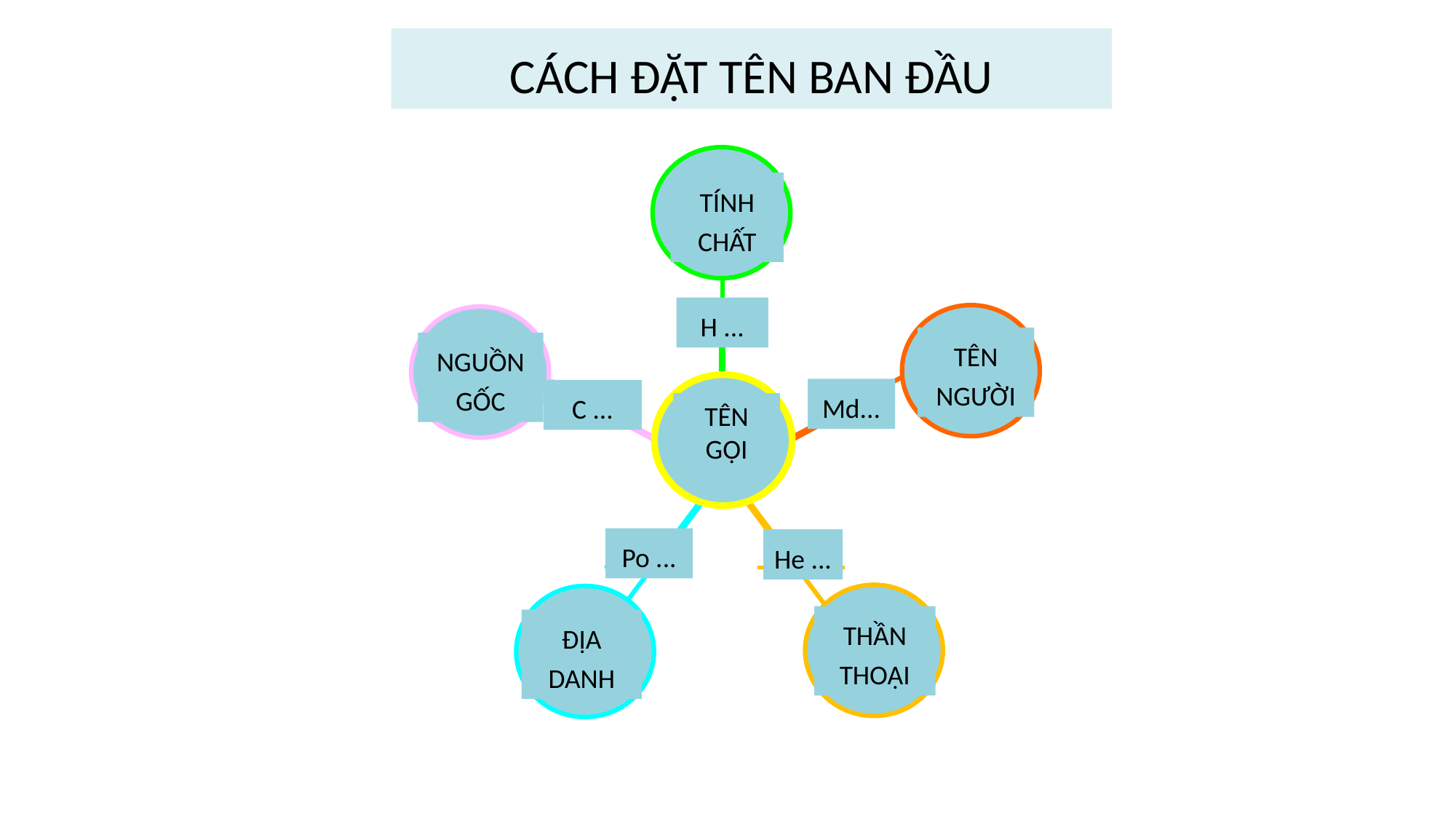

CÁCH ĐẶT TÊN BAN ĐẦU

TÍNH CHẤT
H ...

TÊN
NGƯỜI
Md...

NGUỒN
GỐC
C ...

TÊN
GỌI
Po ...

ĐỊA
DANH
He ...

THẦN
THOẠI